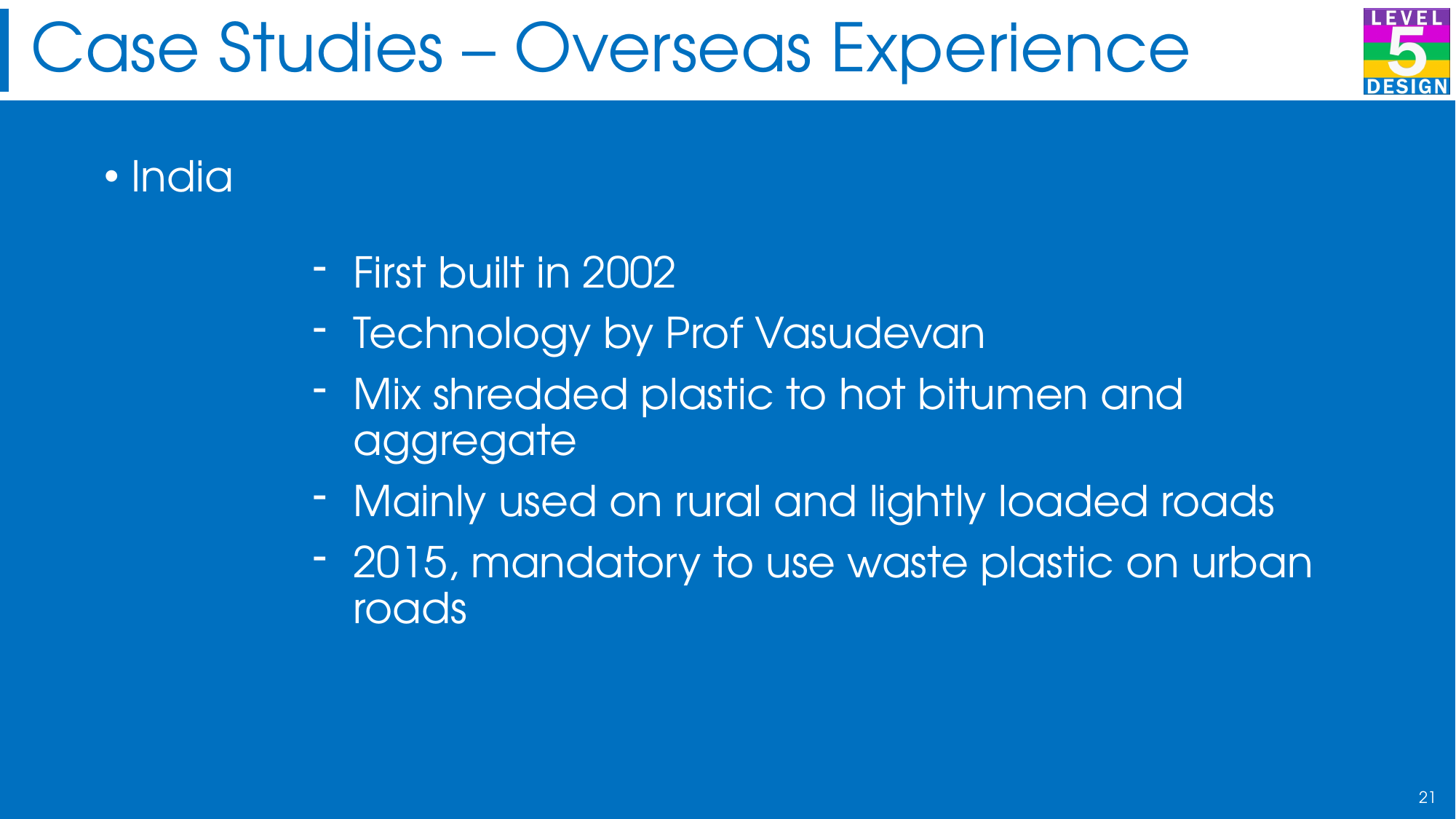

Case Studies – Overseas Experience

India
First built in 2002
Technology by Prof Vasudevan
Mix shredded plastic to hot bitumen and aggregate
Mainly used on rural and lightly loaded roads
2015, mandatory to use waste plastic on urban roads
21